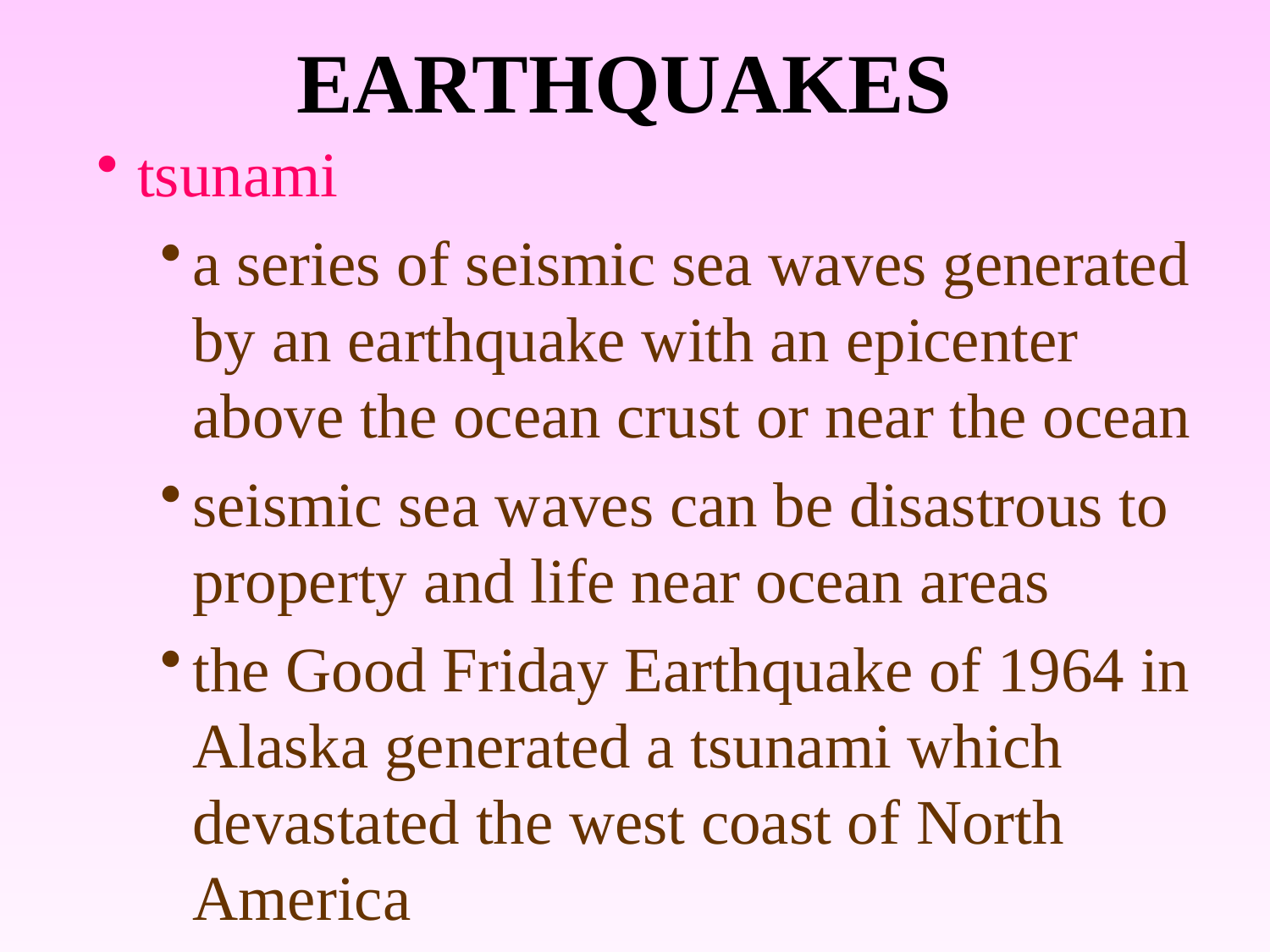

# EARTHQUAKES
tsunami
a series of seismic sea waves generated by an earthquake with an epicenter above the ocean crust or near the ocean
seismic sea waves can be disastrous to property and life near ocean areas
the Good Friday Earthquake of 1964 in Alaska generated a tsunami which devastated the west coast of North America